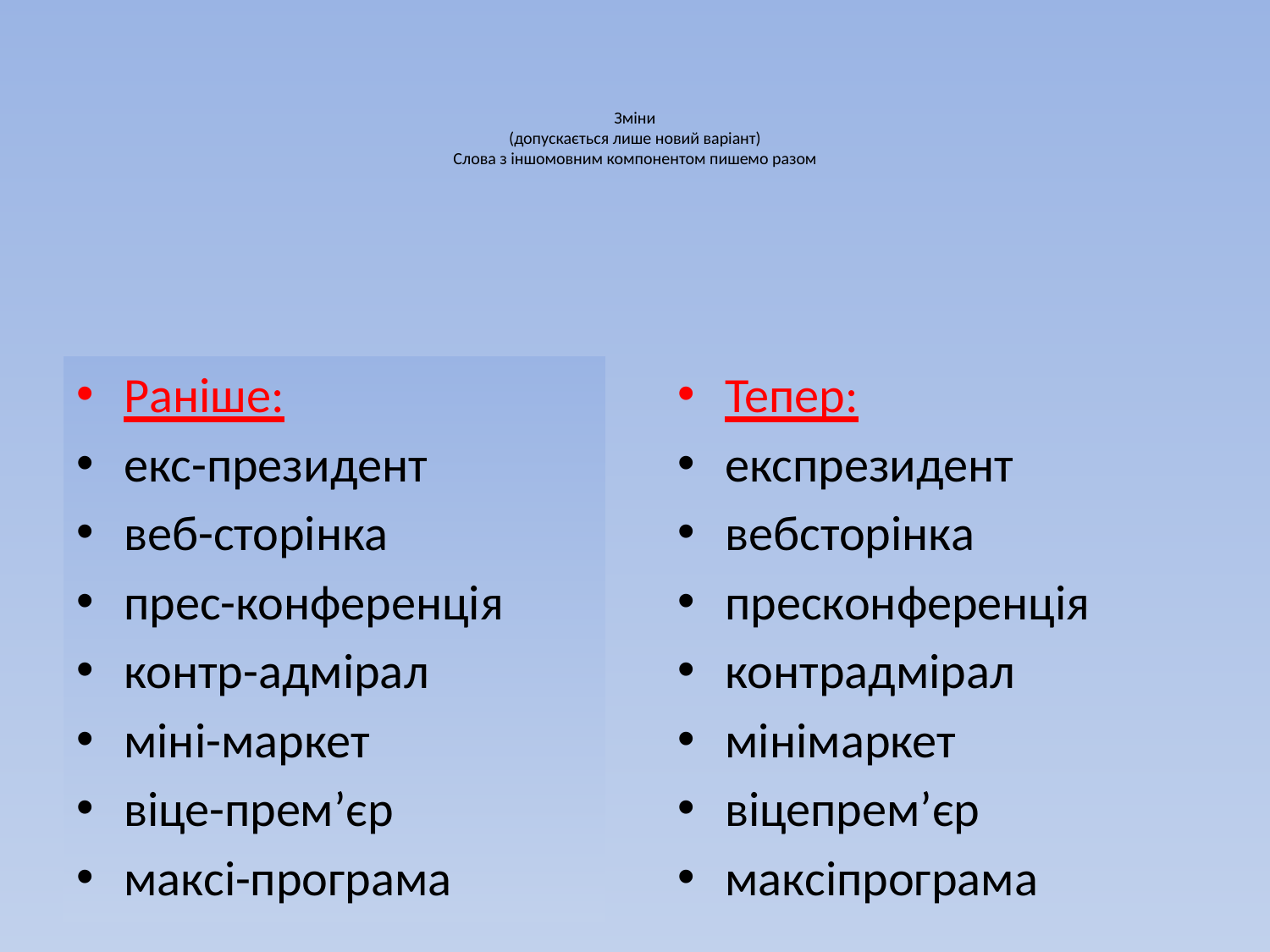

# Зміни (допускається лише новий варіант) Слова з іншомовним компонентом пишемо разом
Раніше:
екс-президент
веб-сторінка
прес-конференція
контр-адмірал
міні-маркет
віце-прем’єр
максі-програма

Тепер:
експрезидент
вебсторінка
пресконференція
контрадмірал
мінімаркет
віцепрем’єр
максіпрограма